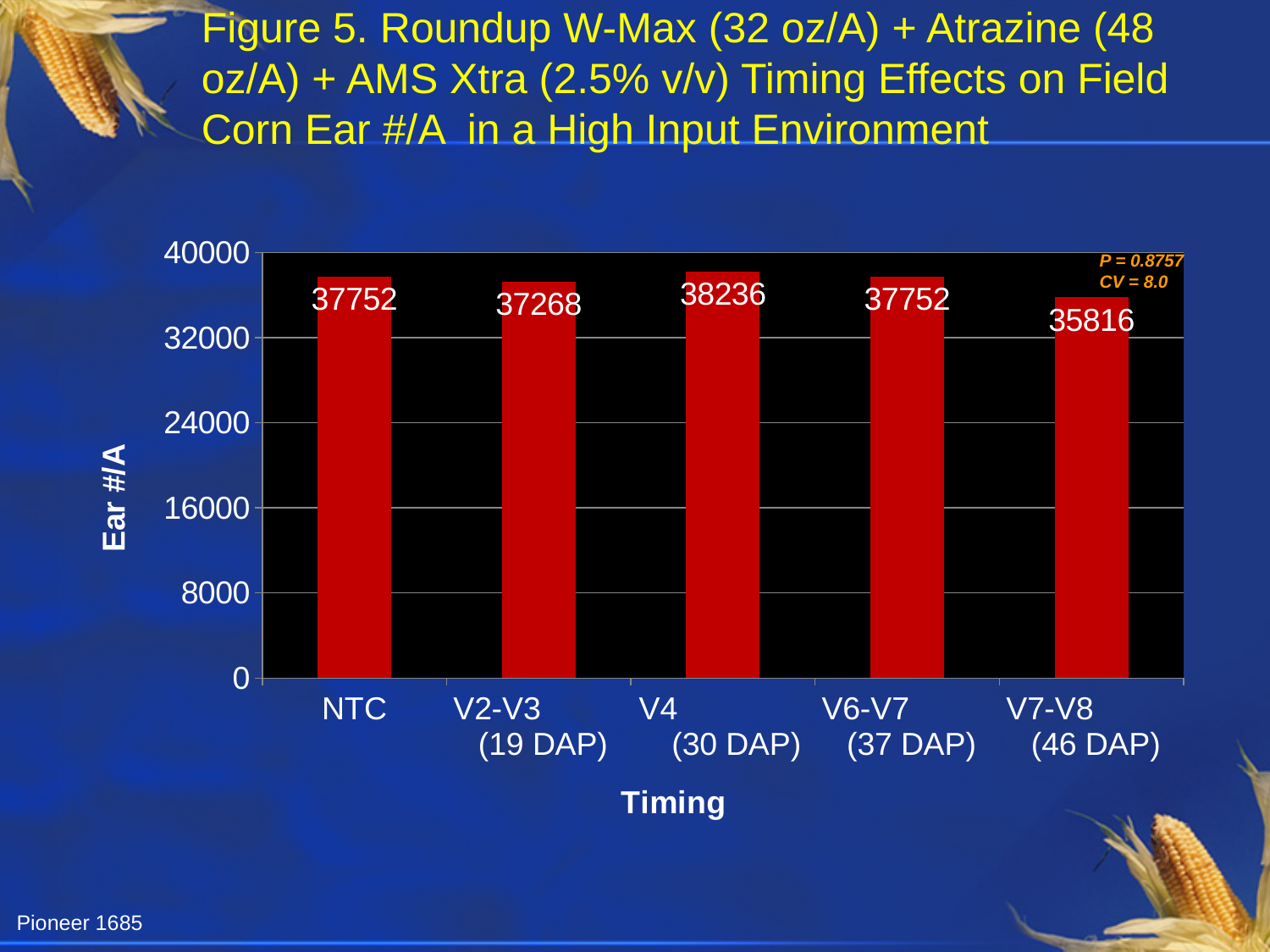

# Figure 5. Roundup W-Max (32 oz/A) + Atrazine (48 oz/A) + AMS Xtra (2.5% v/v) Timing Effects on Field Corn Ear #/A  in a High Input Environment

### Chart

| Category | Column1 |
|---|---|
| NTC | 37752.0 |
| V2-V3           (19 DAP) | 37268.0 |
| V4                  (30 DAP) | 38236.0 |
| V6-V7           (37 DAP) | 37752.0 |
| V7-V8           (46 DAP) | 35816.0 |
P = 0.8757
CV = 8.0
Pioneer 1685